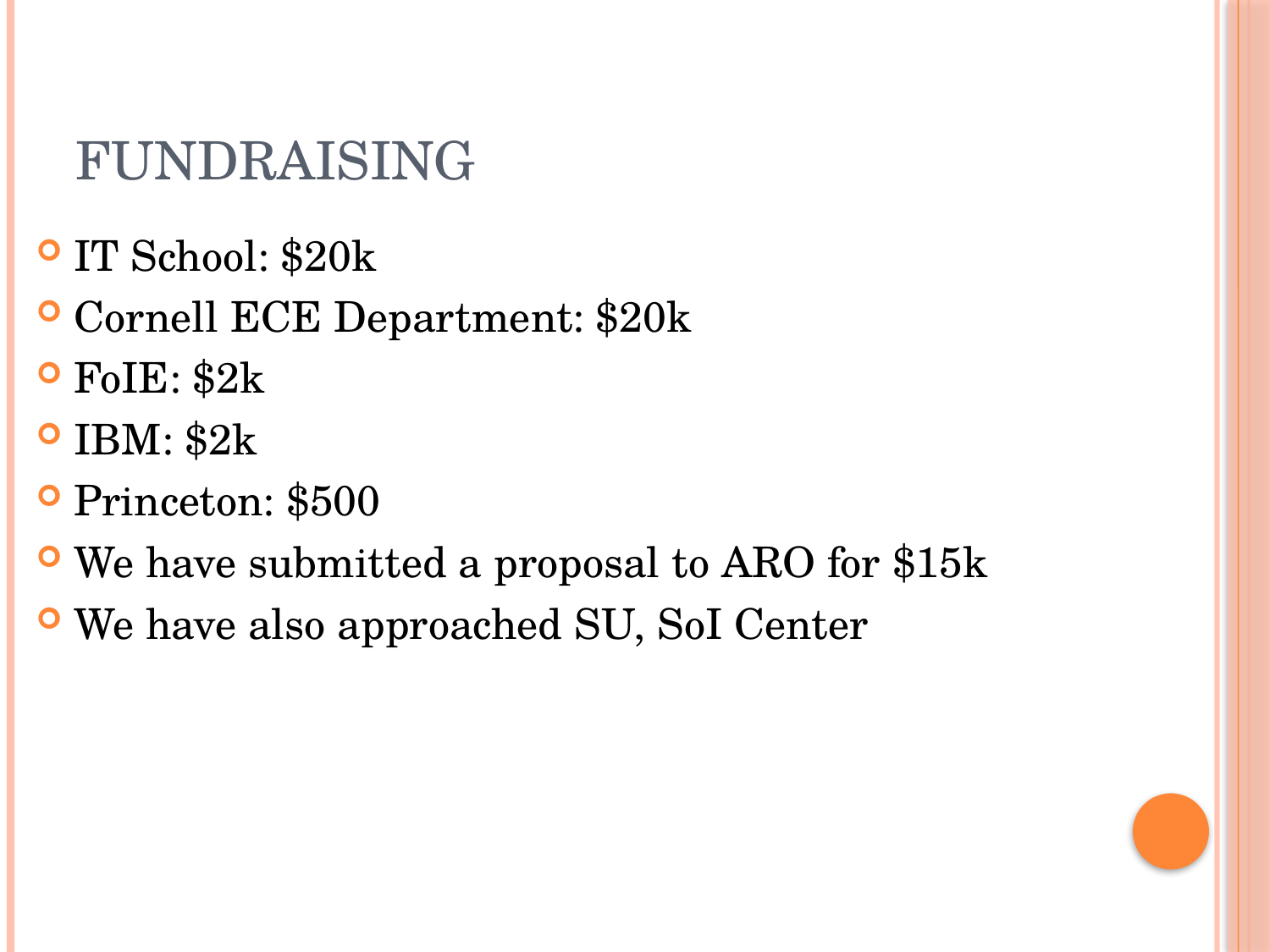

# Fundraising
IT School: $20k
Cornell ECE Department: $20k
FoIE: $2k
IBM: $2k
Princeton: $500
We have submitted a proposal to ARO for $15k
We have also approached SU, SoI Center